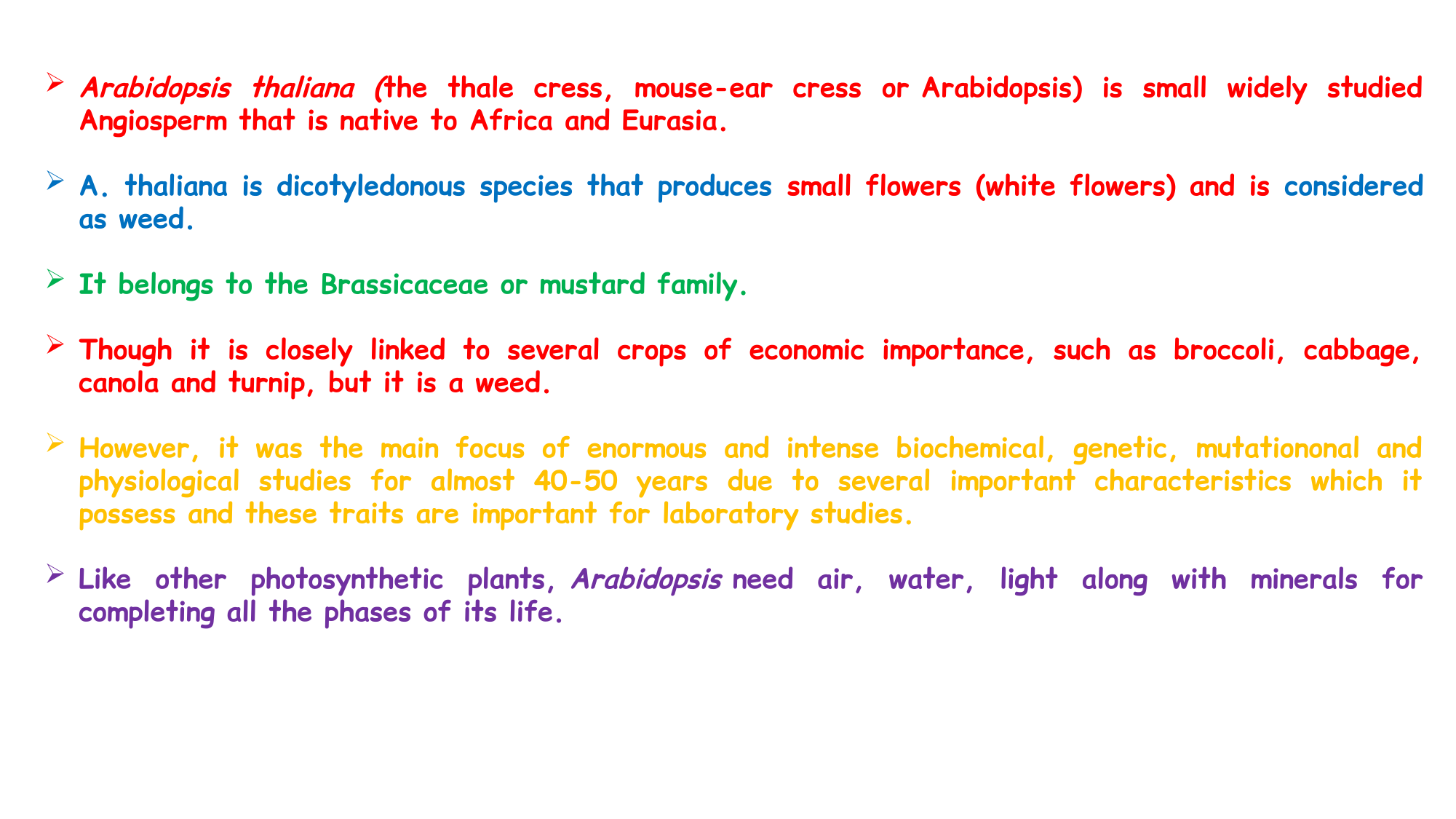

Arabidopsis thaliana (the thale cress, mouse-ear cress or Arabidopsis) is small widely studied Angiosperm that is native to Africa and Eurasia.

A. thaliana is dicotyledonous species that produces small flowers (white flowers) and is considered as weed.

It belongs to the Brassicaceae or mustard family.

Though it is closely linked to several crops of economic importance, such as broccoli, cabbage, canola and turnip, but it is a weed.

However, it was the main focus of enormous and intense biochemical, genetic, mutationonal and physiological studies for almost 40-50 years due to several important characteristics which it possess and these traits are important for laboratory studies.

Like other photosynthetic plants, Arabidopsis need air, water, light along with minerals for completing all the phases of its life.